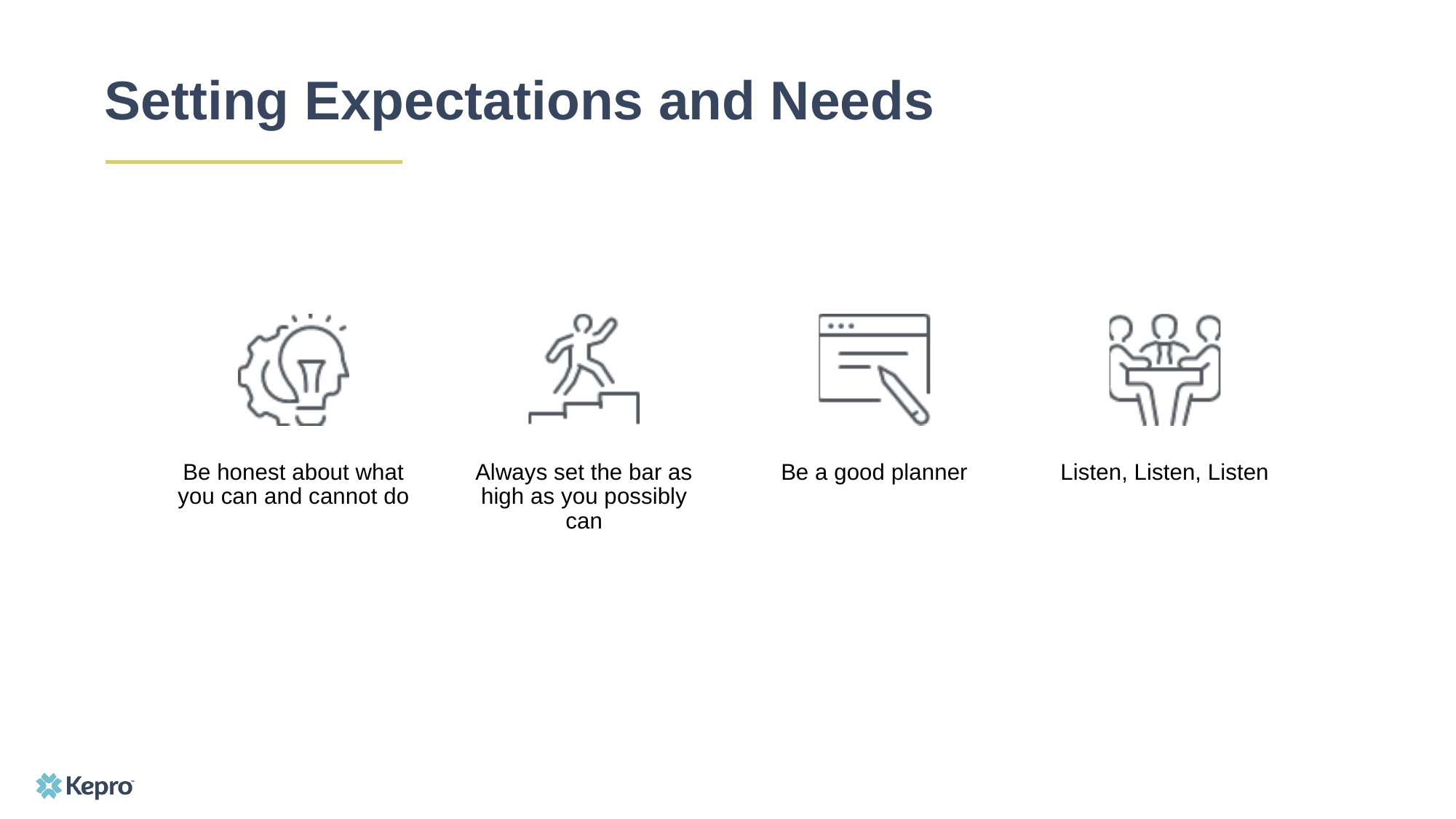

# Setting Expectations and Needs
Be honest about what you can and cannot do
Always set the bar as high as you possibly can
Be a good planner
Listen, Listen, Listen